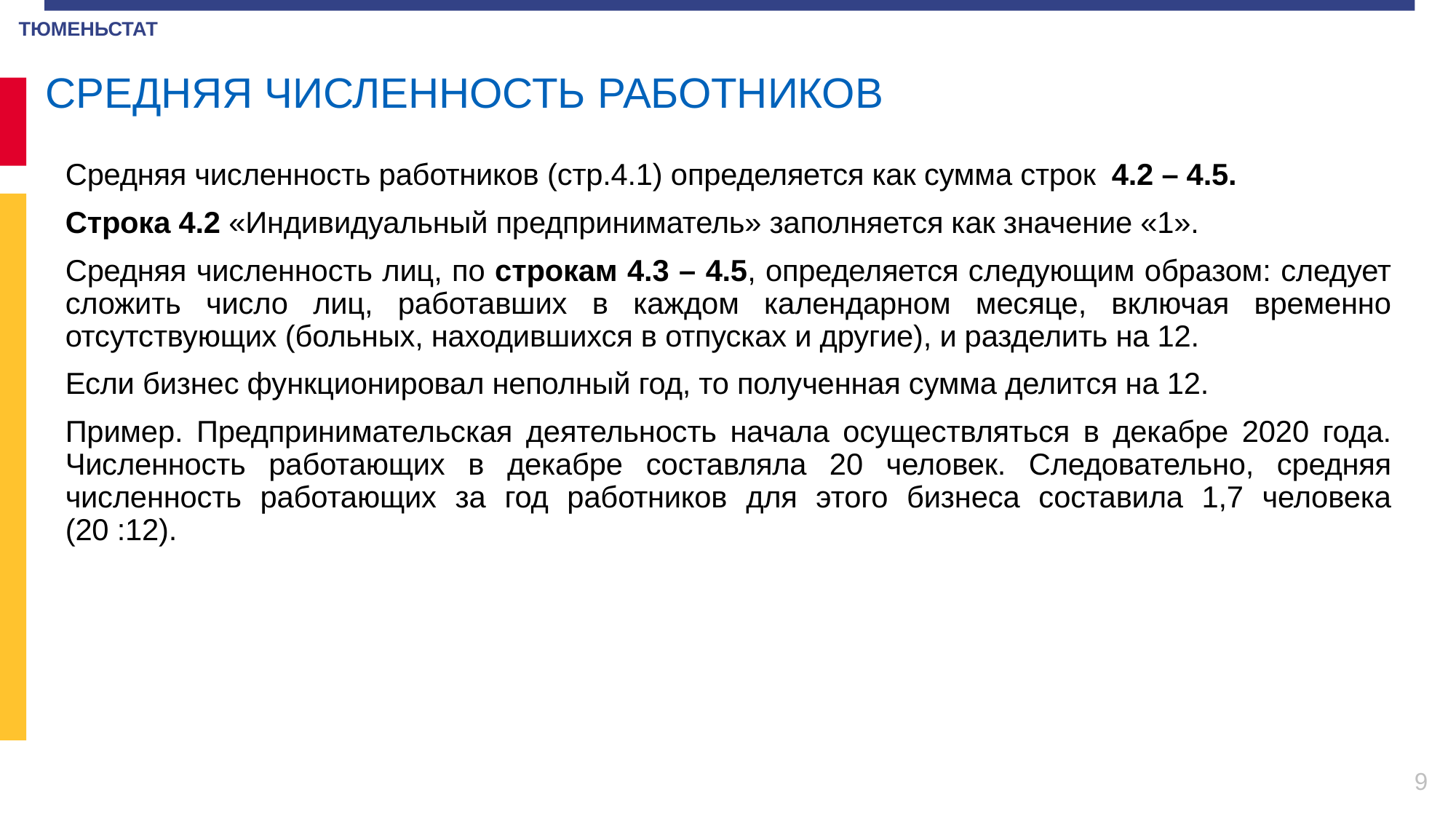

ТЮМЕНЬСТАТ
СРЕДНЯЯ ЧИСЛЕННОСТЬ РАБОТНИКОВ

Средняя численность работников (стр.4.1) определяется как сумма строк  4.2 – 4.5.
Строка 4.2 «Индивидуальный предприниматель» заполняется как значение «1».
Средняя численность лиц, по строкам 4.3 – 4.5, определяется следующим образом: следует сложить число лиц, работавших в каждом календарном месяце, включая временно отсутствующих (больных, находившихся в отпусках и другие), и разделить на 12.
Если бизнес функционировал неполный год, то полученная сумма делится на 12.
Пример. Предпринимательская деятельность начала осуществляться в декабре 2020 года. Численность работающих в декабре составляла 20 человек. Следовательно, средняя численность работающих за год работников для этого бизнеса составила 1,7 человека (20 :12).

9